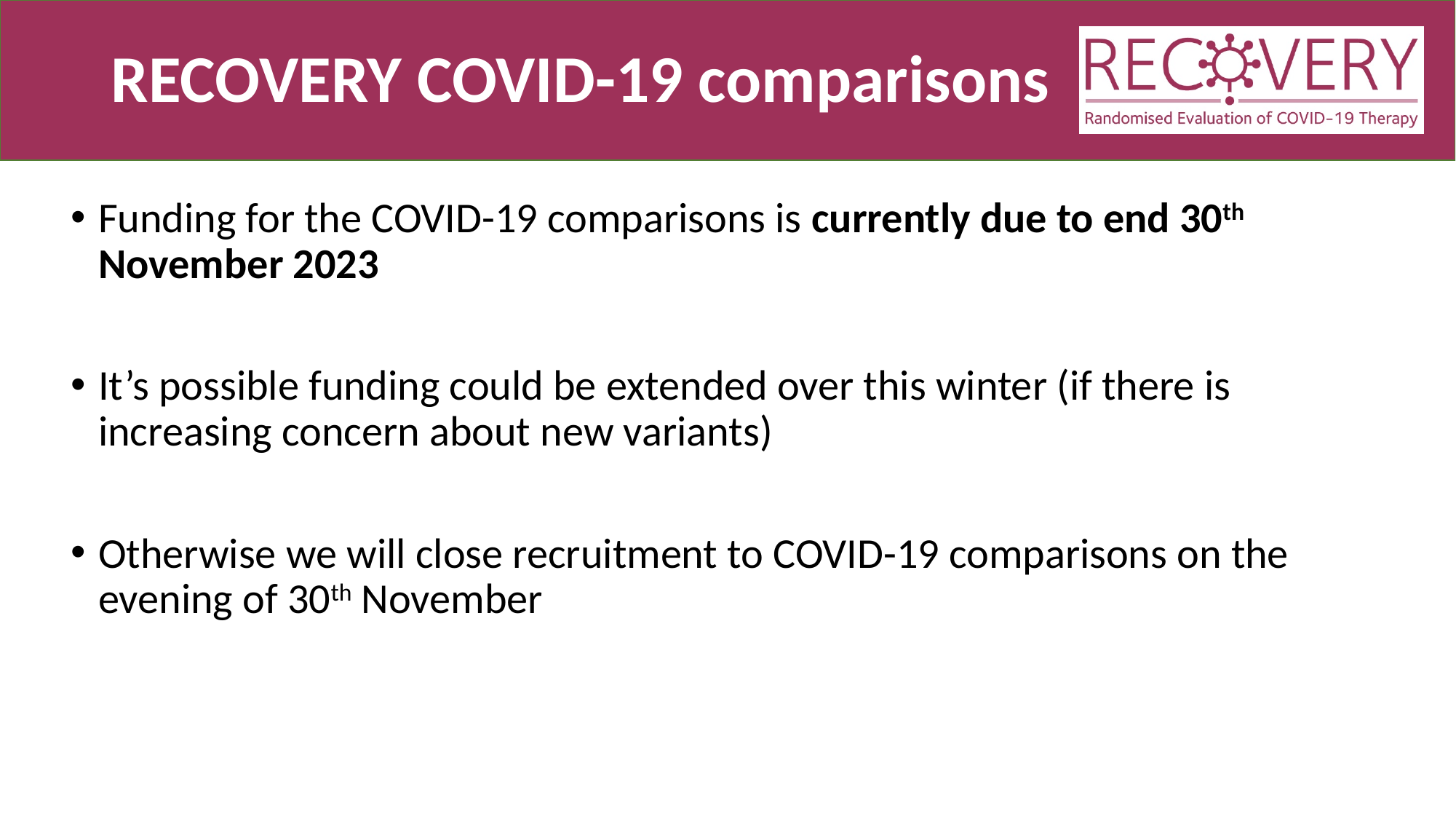

# RECOVERY COVID-19 comparisons
Funding for the COVID-19 comparisons is currently due to end 30th November 2023

It’s possible funding could be extended over this winter (if there is increasing concern about new variants)

Otherwise we will close recruitment to COVID-19 comparisons on the evening of 30th November